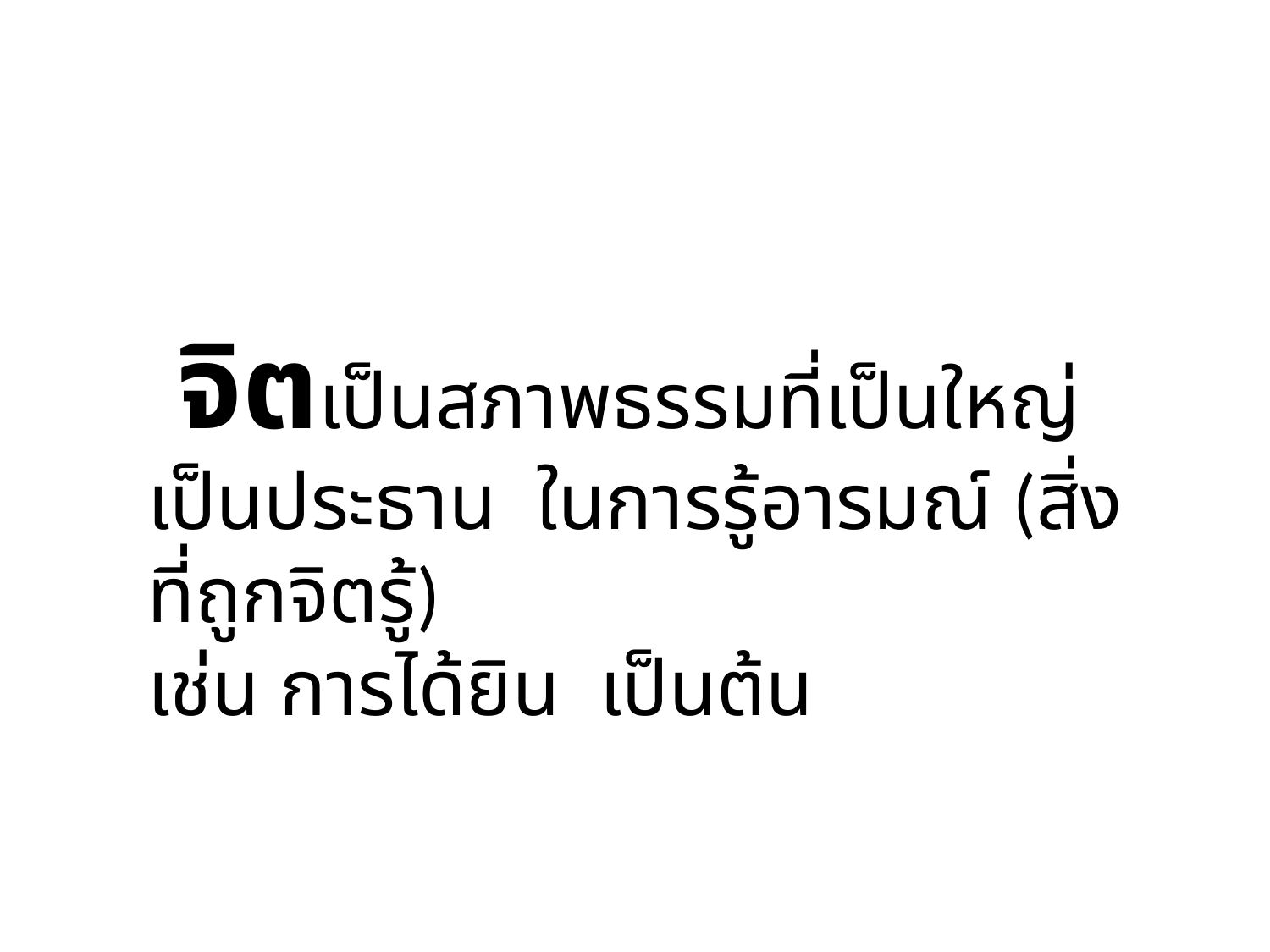

จิตเป็นสภาพธรรมที่เป็นใหญ่
เป็นประธาน  ในการรู้อารมณ์ (สิ่งที่ถูกจิตรู้)
เช่น การได้ยิน  เป็นต้น